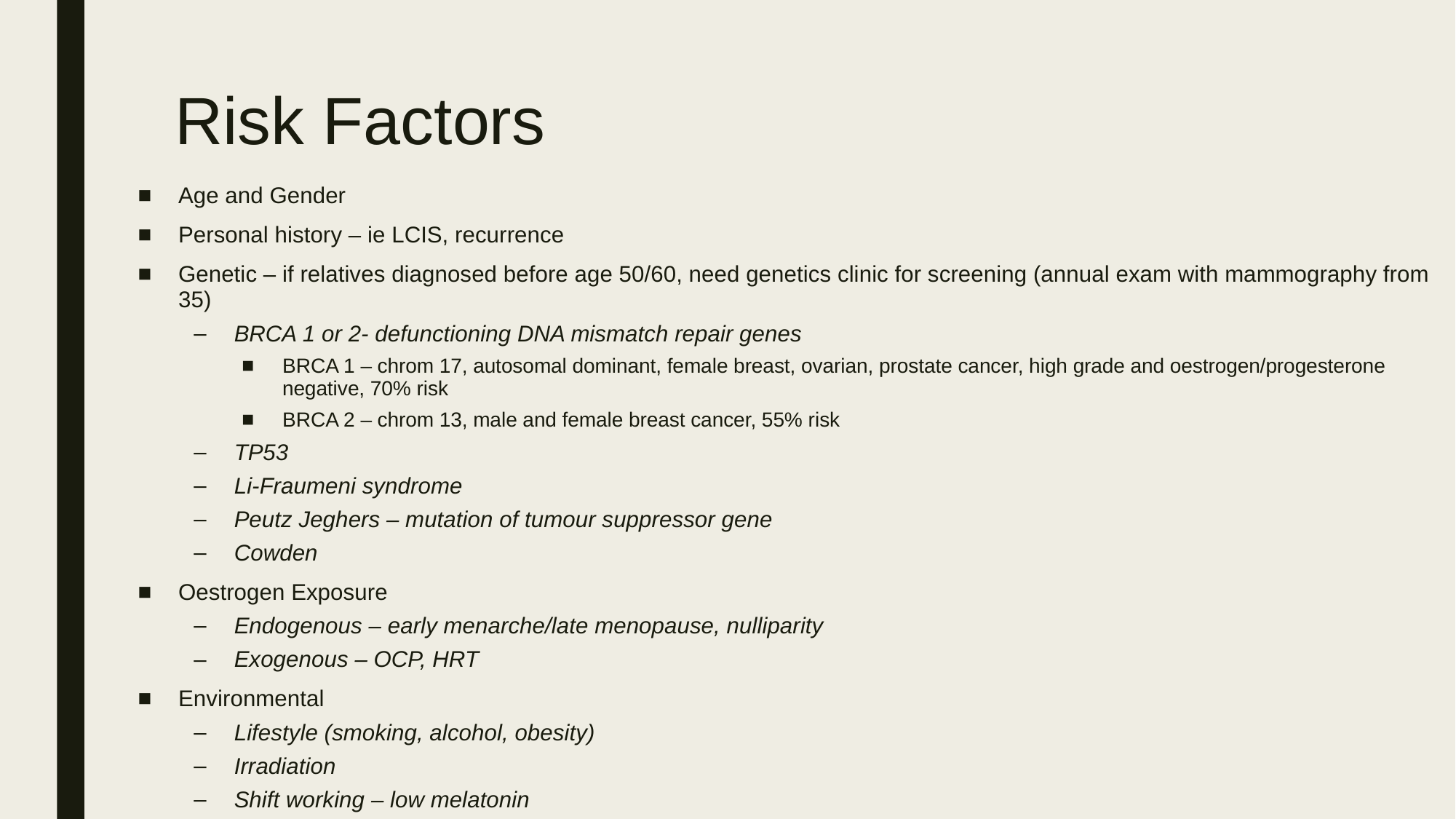

# Risk Factors
Age and Gender
Personal history – ie LCIS, recurrence
Genetic – if relatives diagnosed before age 50/60, need genetics clinic for screening (annual exam with mammography from 35)
BRCA 1 or 2- defunctioning DNA mismatch repair genes
BRCA 1 – chrom 17, autosomal dominant, female breast, ovarian, prostate cancer, high grade and oestrogen/progesterone negative, 70% risk
BRCA 2 – chrom 13, male and female breast cancer, 55% risk
TP53
Li-Fraumeni syndrome
Peutz Jeghers – mutation of tumour suppressor gene
Cowden
Oestrogen Exposure
Endogenous – early menarche/late menopause, nulliparity
Exogenous – OCP, HRT
Environmental
Lifestyle (smoking, alcohol, obesity)
Irradiation
Shift working – low melatonin